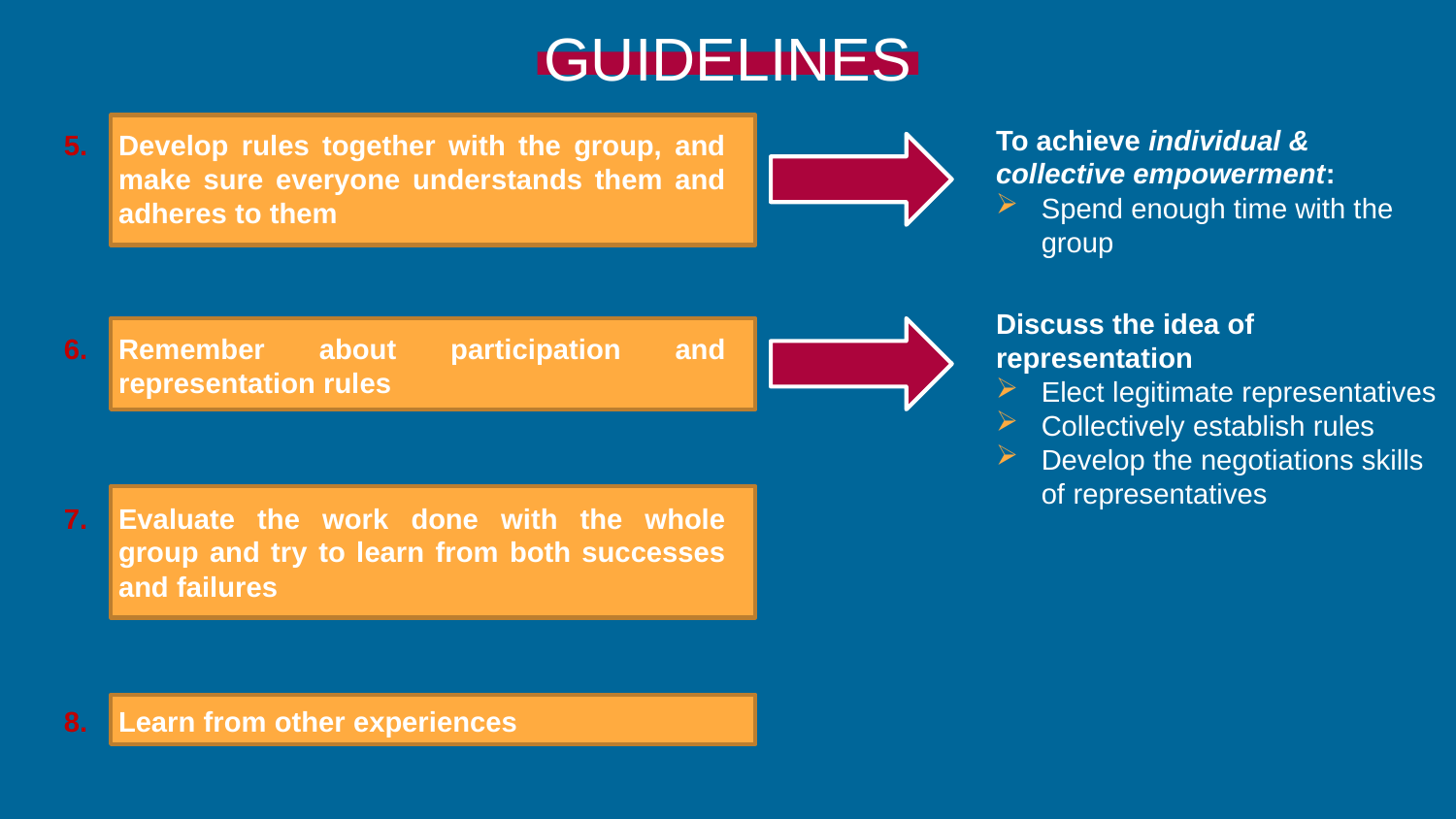

# GUIDELINES

To achieve individual & collective empowerment:
Spend enough time with the group
Develop rules together with the group, and make sure everyone understands them and adheres to them

Remember about participation and representation rules

Evaluate the work done with the whole group and try to learn from both successes and failures

Learn from other experiences

Discuss the idea of representation
Elect legitimate representatives
Collectively establish rules
Develop the negotiations skills of representatives